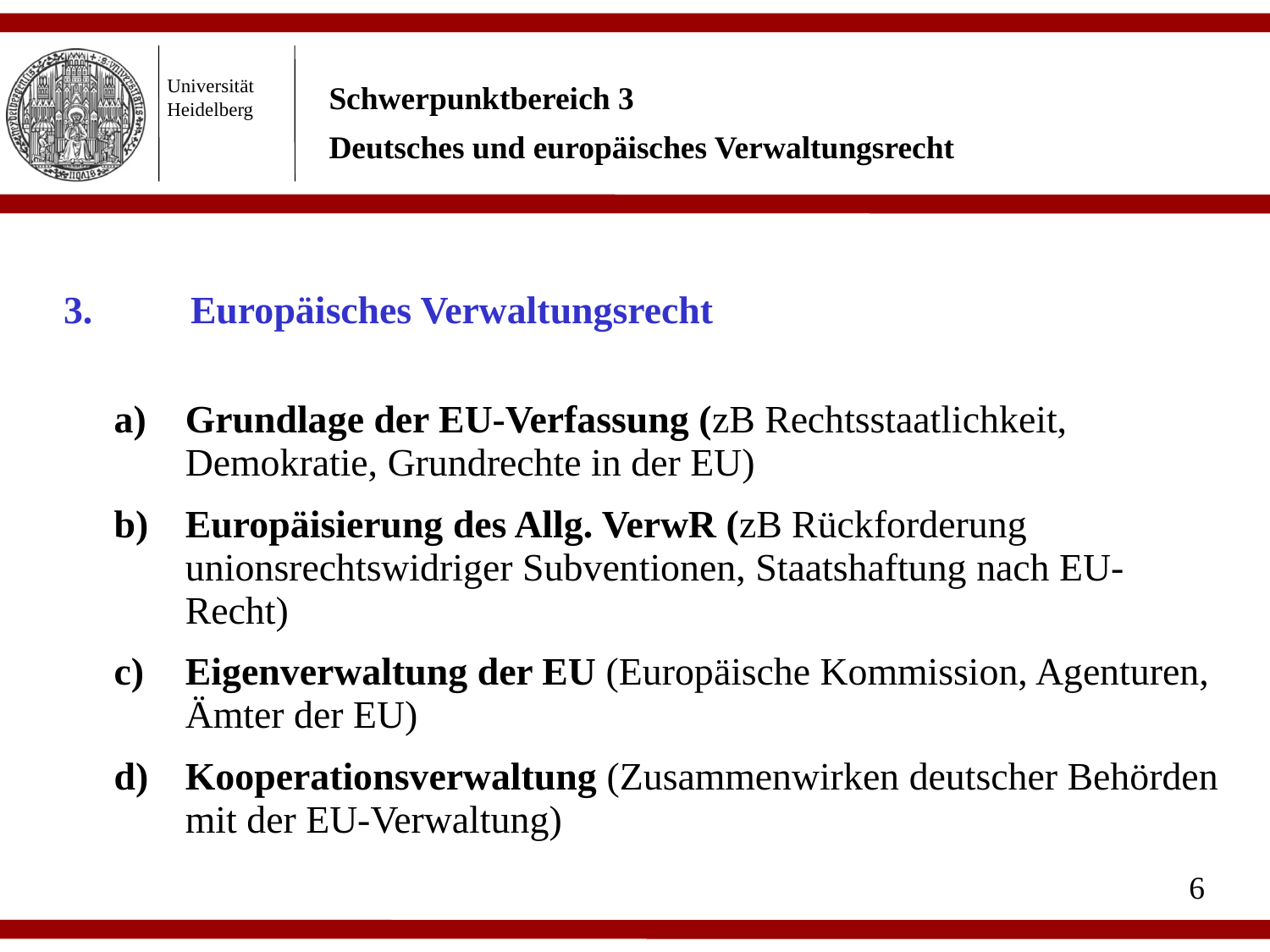

3.	Europäisches Verwaltungsrecht
Grundlage der EU-Verfassung (zB Rechtsstaatlichkeit, Demokratie, Grundrechte in der EU)
Europäisierung des Allg. VerwR (zB Rückforderung unionsrechtswidriger Subventionen, Staatshaftung nach EU-Recht)
Eigenverwaltung der EU (Europäische Kommission, Agenturen, Ämter der EU)
Kooperationsverwaltung (Zusammenwirken deutscher Behörden mit der EU-Verwaltung)

6